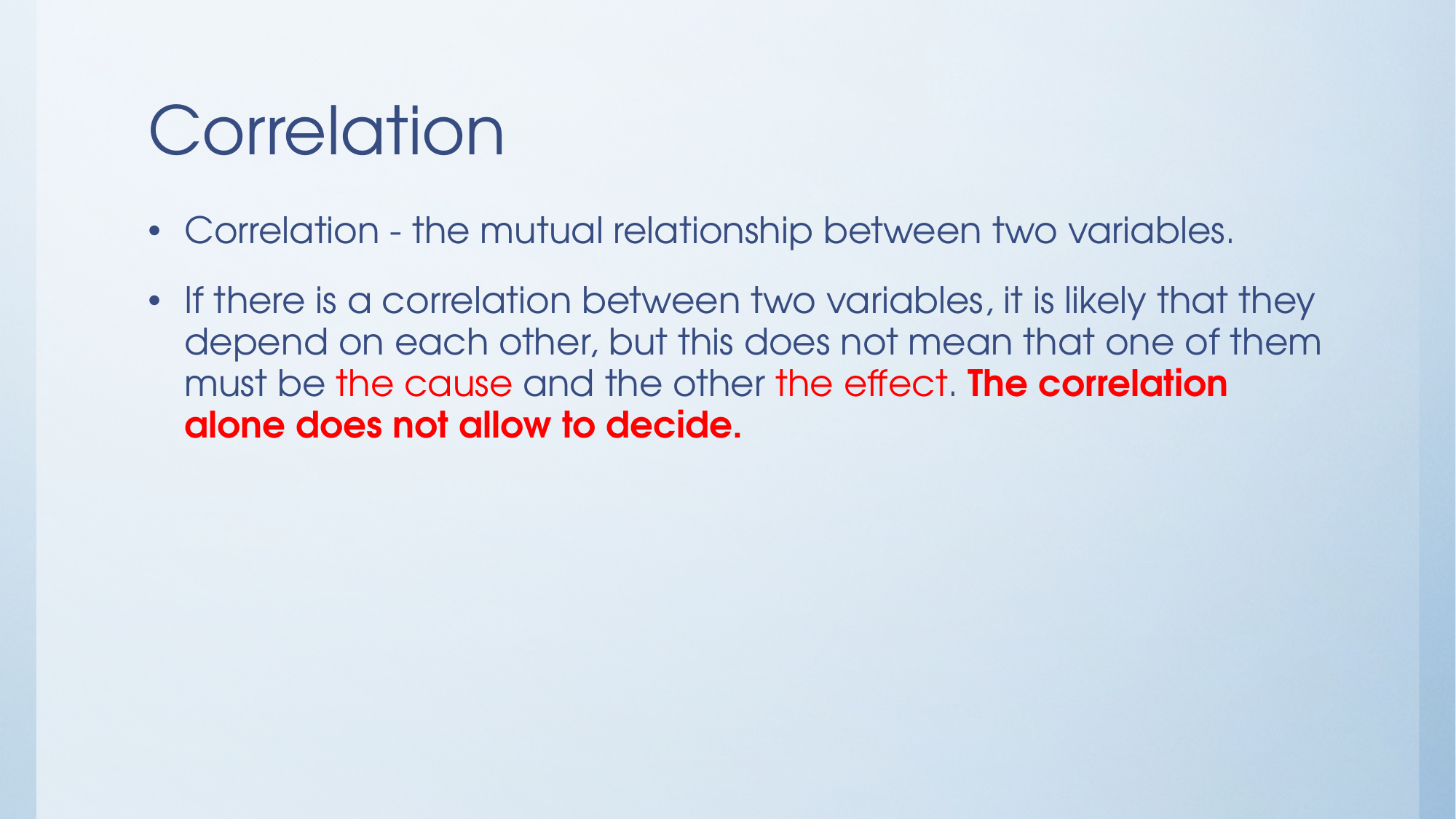

# Correlation
Correlation - the mutual relationship between two variables.
If there is a correlation between two variables, it is likely that they depend on each other, but this does not mean that one of them must be the cause and the other the effect. The correlation alone does not allow to decide.